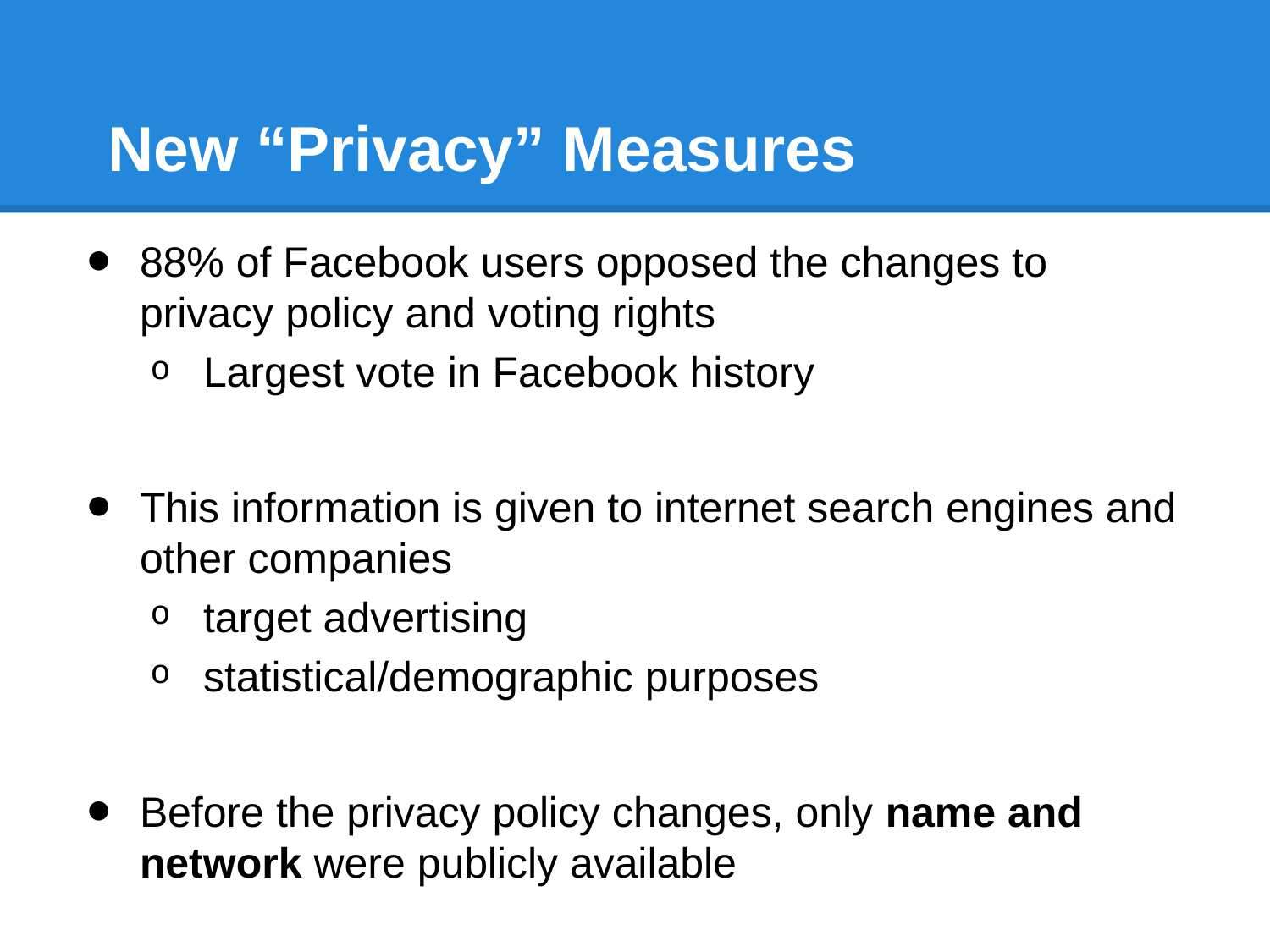

# New “Privacy” Measures
88% of Facebook users opposed the changes to privacy policy and voting rights
Largest vote in Facebook history

This information is given to internet search engines and other companies
target advertising
statistical/demographic purposes

Before the privacy policy changes, only name and network were publicly available